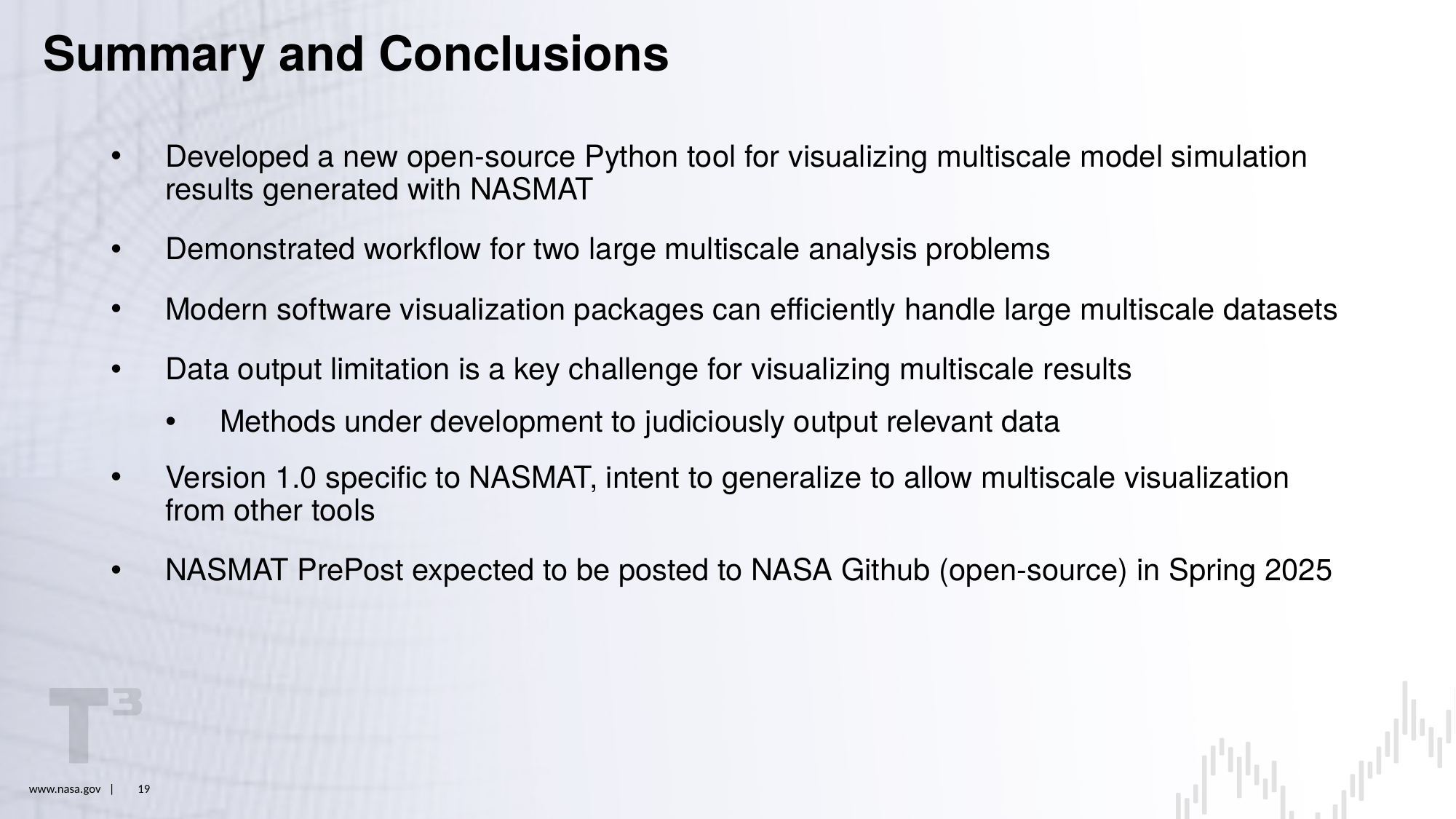

# Summary and Conclusions
Developed a new open-source Python tool for visualizing multiscale model simulation results generated with NASMAT
Demonstrated workflow for two large multiscale analysis problems
Modern software visualization packages can efficiently handle large multiscale datasets
Data output limitation is a key challenge for visualizing multiscale results
Methods under development to judiciously output relevant data
Version 1.0 specific to NASMAT, intent to generalize to allow multiscale visualization from other tools
NASMAT PrePost expected to be posted to NASA Github (open-source) in Spring 2025
www.nasa.gov   |
19